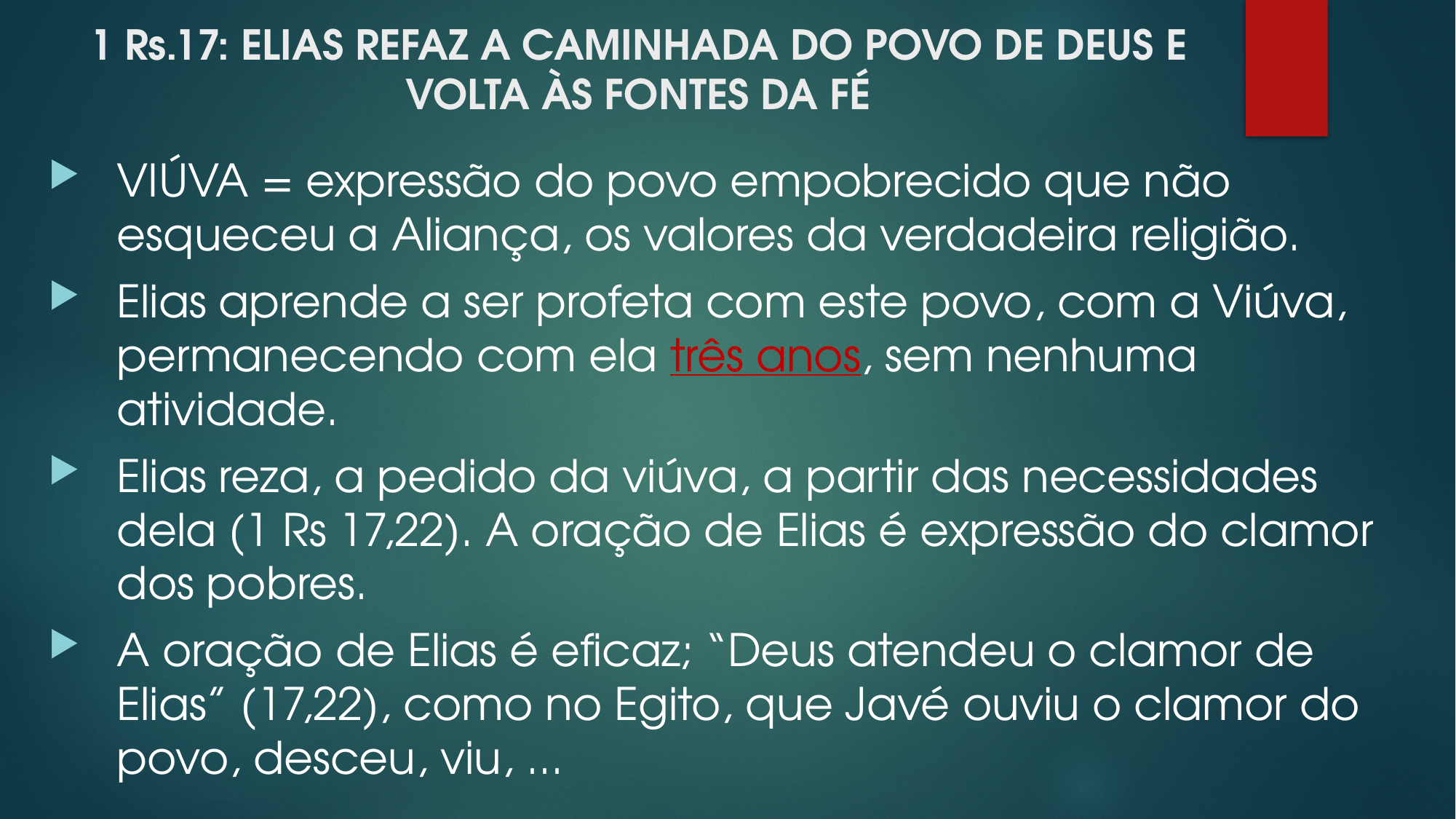

# 1 Rs.17: ELIAS REFAZ A CAMINHADA DO POVO DE DEUS E VOLTA ÀS FONTES DA FÉ
VIÚVA = expressão do povo empobrecido que não esqueceu a Aliança, os valores da verdadeira religião.
Elias aprende a ser profeta com este povo, com a Viúva, permanecendo com ela três anos, sem nenhuma atividade.
Elias reza, a pedido da viúva, a partir das necessidades dela (1 Rs 17,22). A oração de Elias é expressão do clamor dos pobres.
A oração de Elias é eficaz; “Deus atendeu o clamor de Elias” (17,22), como no Egito, que Javé ouviu o clamor do povo, desceu, viu, ...